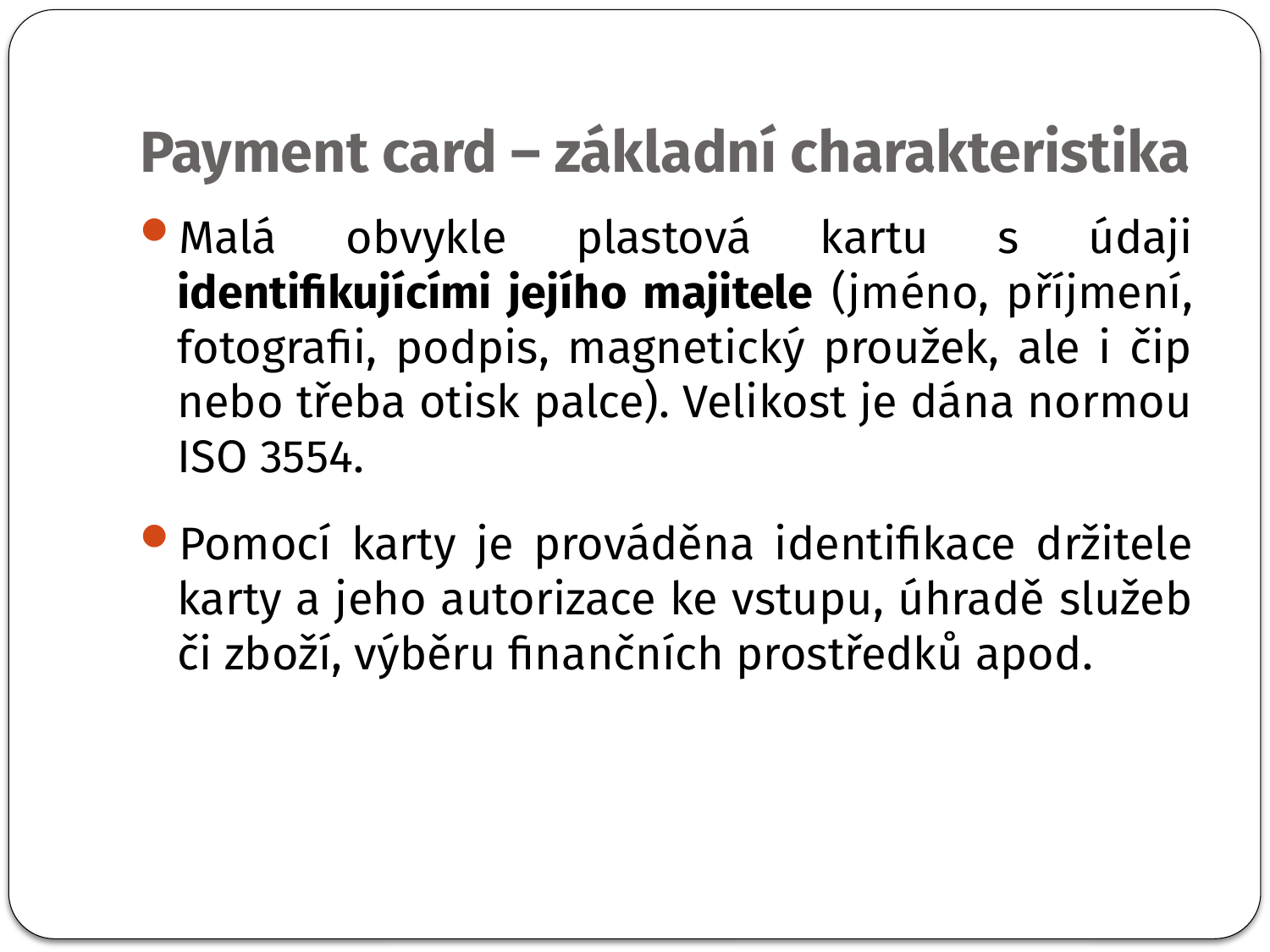

# Payment card – základní charakteristika
Malá obvykle plastová kartu s údaji identifikujícími jejího majitele (jméno, příjmení, fotografii, podpis, magnetický proužek, ale i čip nebo třeba otisk palce). Velikost je dána normou ISO 3554.
Pomocí karty je prováděna identifikace držitele karty a jeho autorizace ke vstupu, úhradě služeb či zboží, výběru finančních prostředků apod.